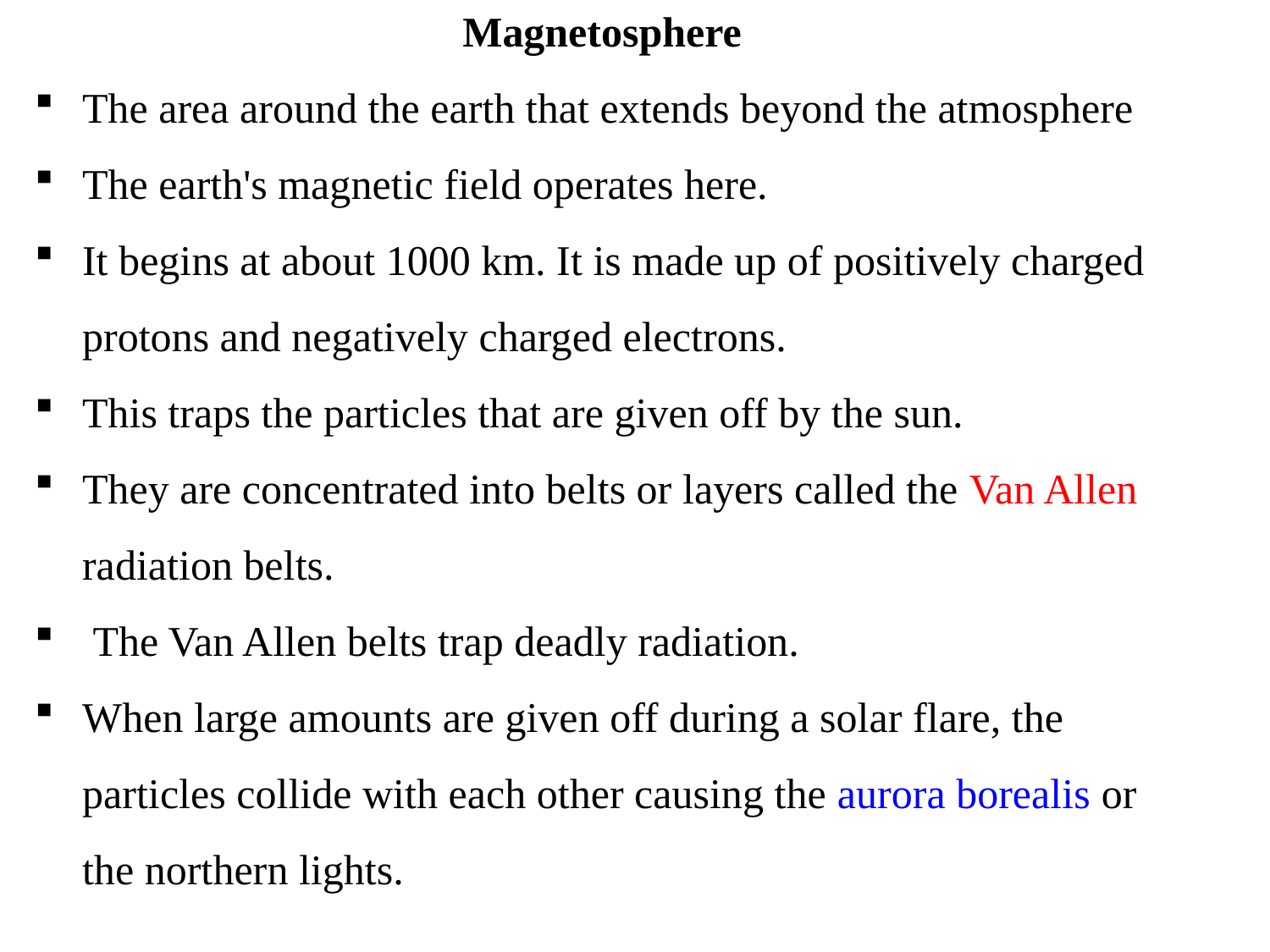

Magnetosphere
The area around the earth that extends beyond the atmosphere
The earth's magnetic field operates here.
It begins at about 1000 km. It is made up of positively charged protons and negatively charged electrons.
This traps the particles that are given off by the sun.
They are concentrated into belts or layers called the Van Allen radiation belts.
 The Van Allen belts trap deadly radiation.
When large amounts are given off during a solar flare, the particles collide with each other causing the aurora borealis or the northern lights.